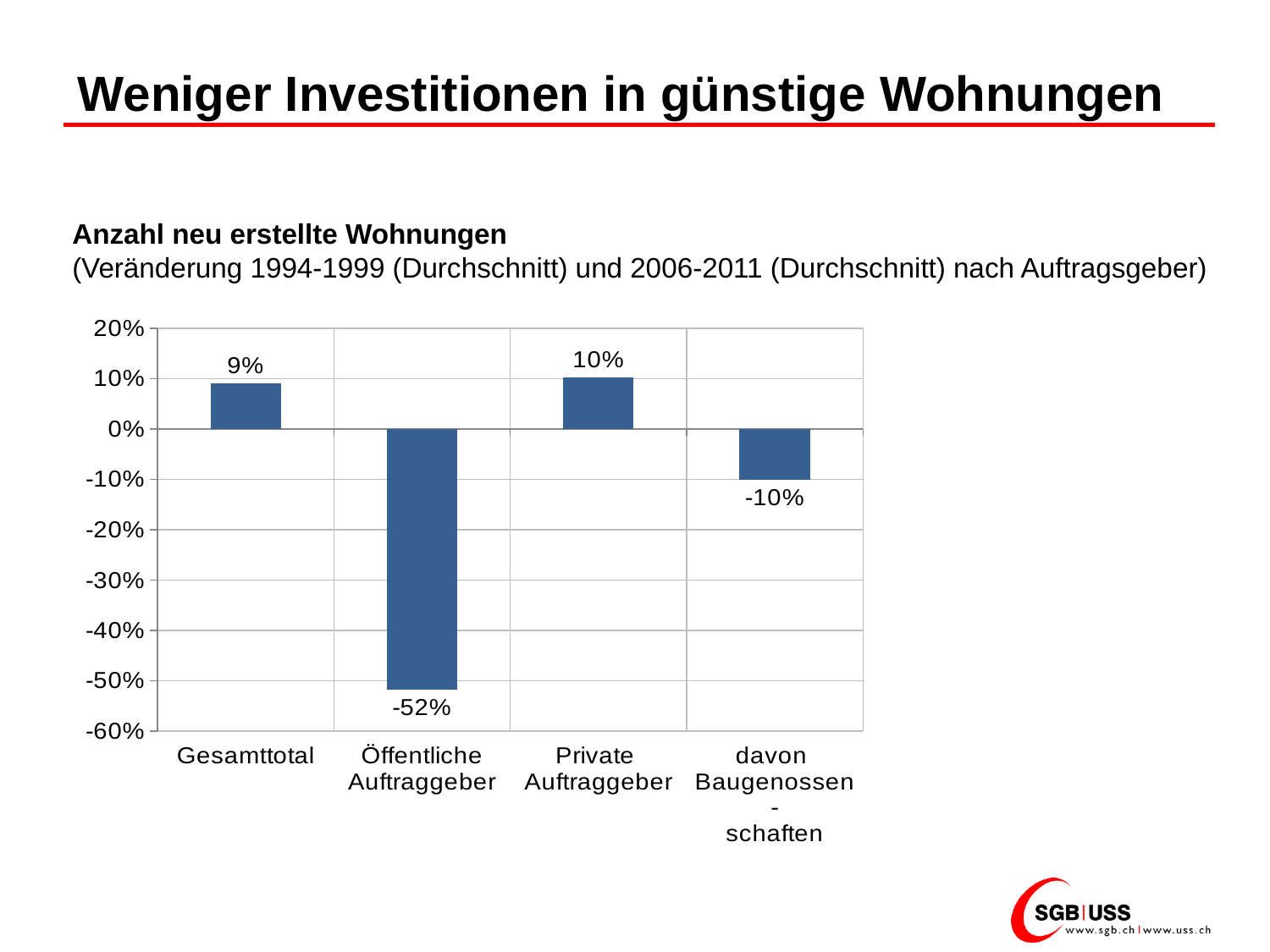

# Weniger Investitionen in günstige Wohnungen

Anzahl neu erstellte Wohnungen
(Veränderung 1994-1999 (Durchschnitt) und 2006-2011 (Durchschnitt) nach Auftragsgeber)

### Chart

| Category |  |
|---|---|
| Gesamttotal | 0.09031277296244045 |
| Öffentliche Auftraggeber | -0.5186005314437556 |
| Private
Auftraggeber | 0.10208379706521908 |
| davon
Baugenossen-
schaften | -0.10146672504378285 |